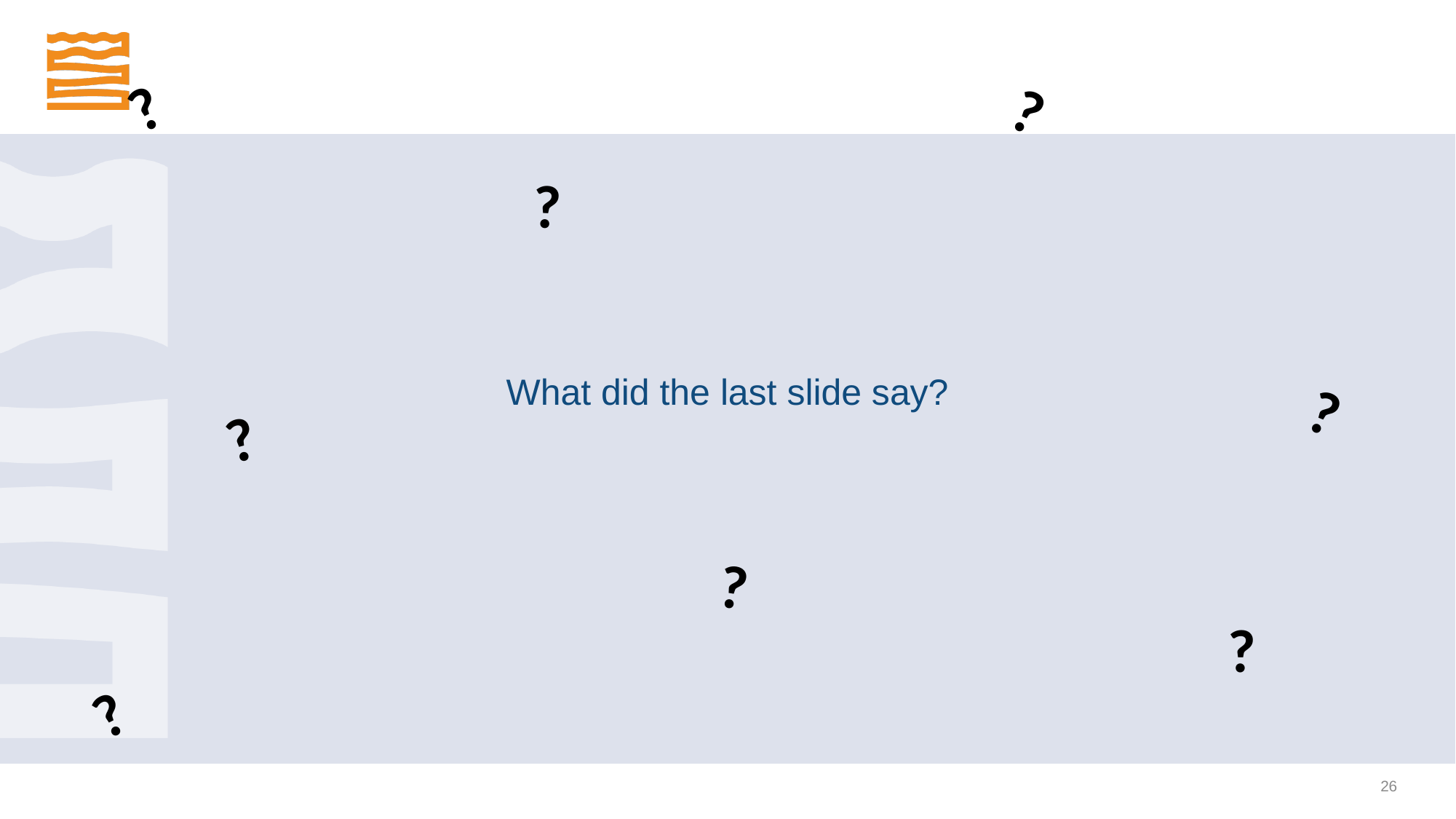

?
?
?
?
# What did the last slide say?
?
?
?
?
26